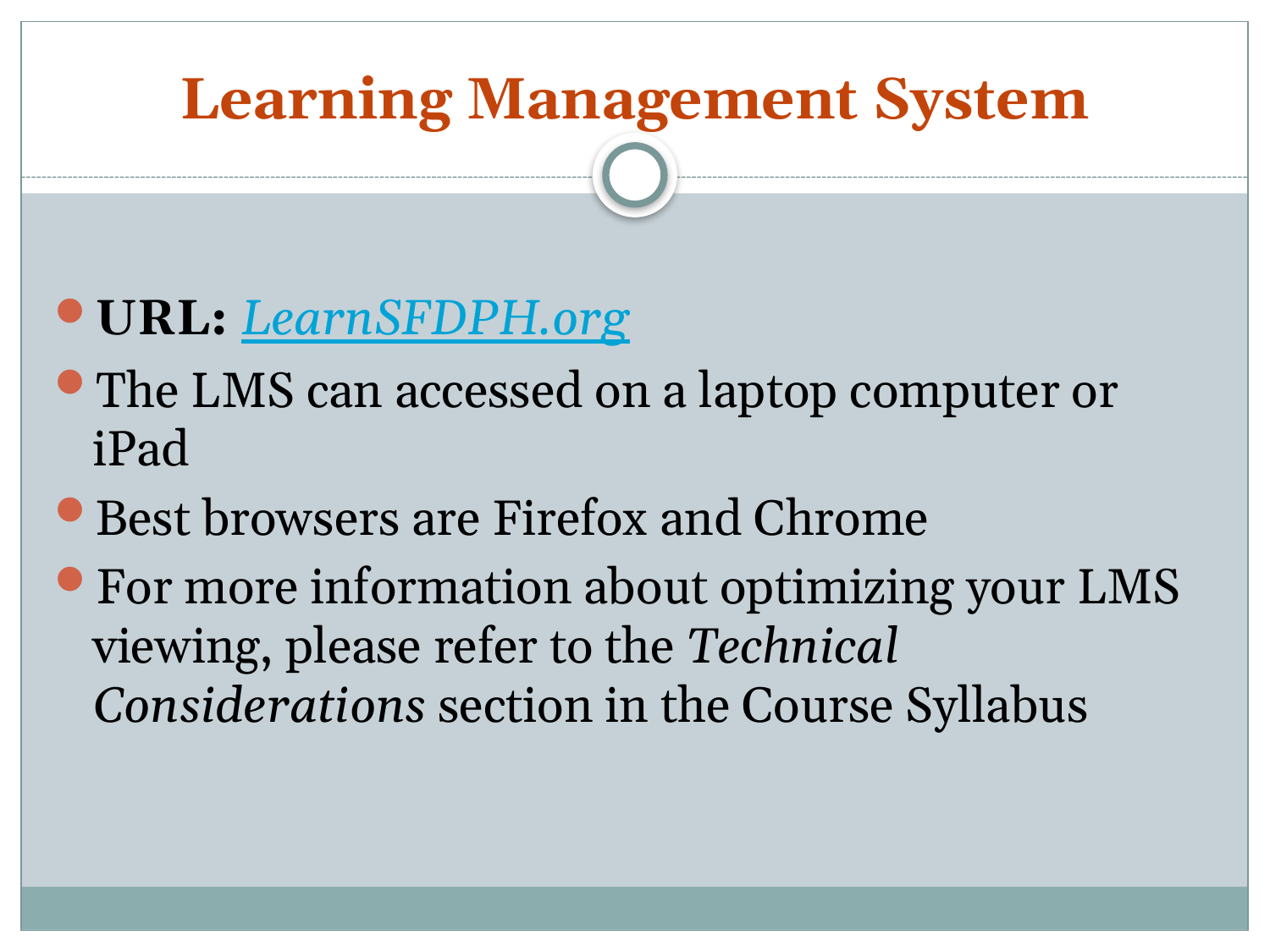

# Learning Management System

URL: LearnSFDPH.org
The LMS can accessed on a laptop computer or iPad
Best browsers are Firefox and Chrome
For more information about optimizing your LMS viewing, please refer to the Technical Considerations section in the Course Syllabus